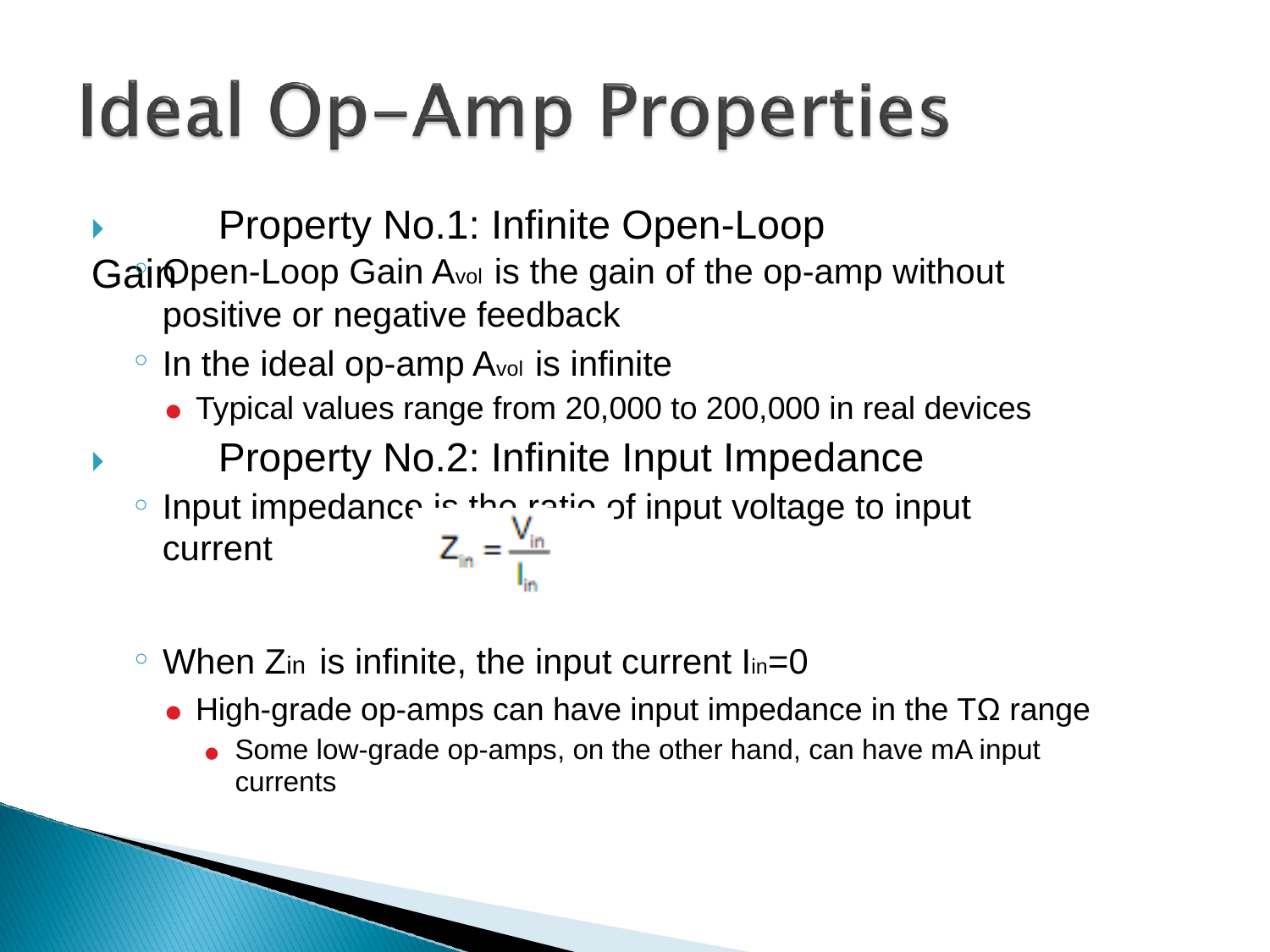

# 🞂	Property No.1: Infinite Open-Loop Gain
Open-Loop Gain Avol  is the gain of the op-amp without
positive or negative feedback
In the ideal op-amp Avol  is infinite
Typical values range from 20,000 to 200,000 in real devices
🞂	Property No.2: Infinite Input Impedance
Input impedance is the ratio of input voltage to input  current

When Zin  is infinite, the input current Iin=0
High-grade op-amps can have input impedance in the TΩ range
Some low-grade op-amps, on the other hand, can have mA input  currents